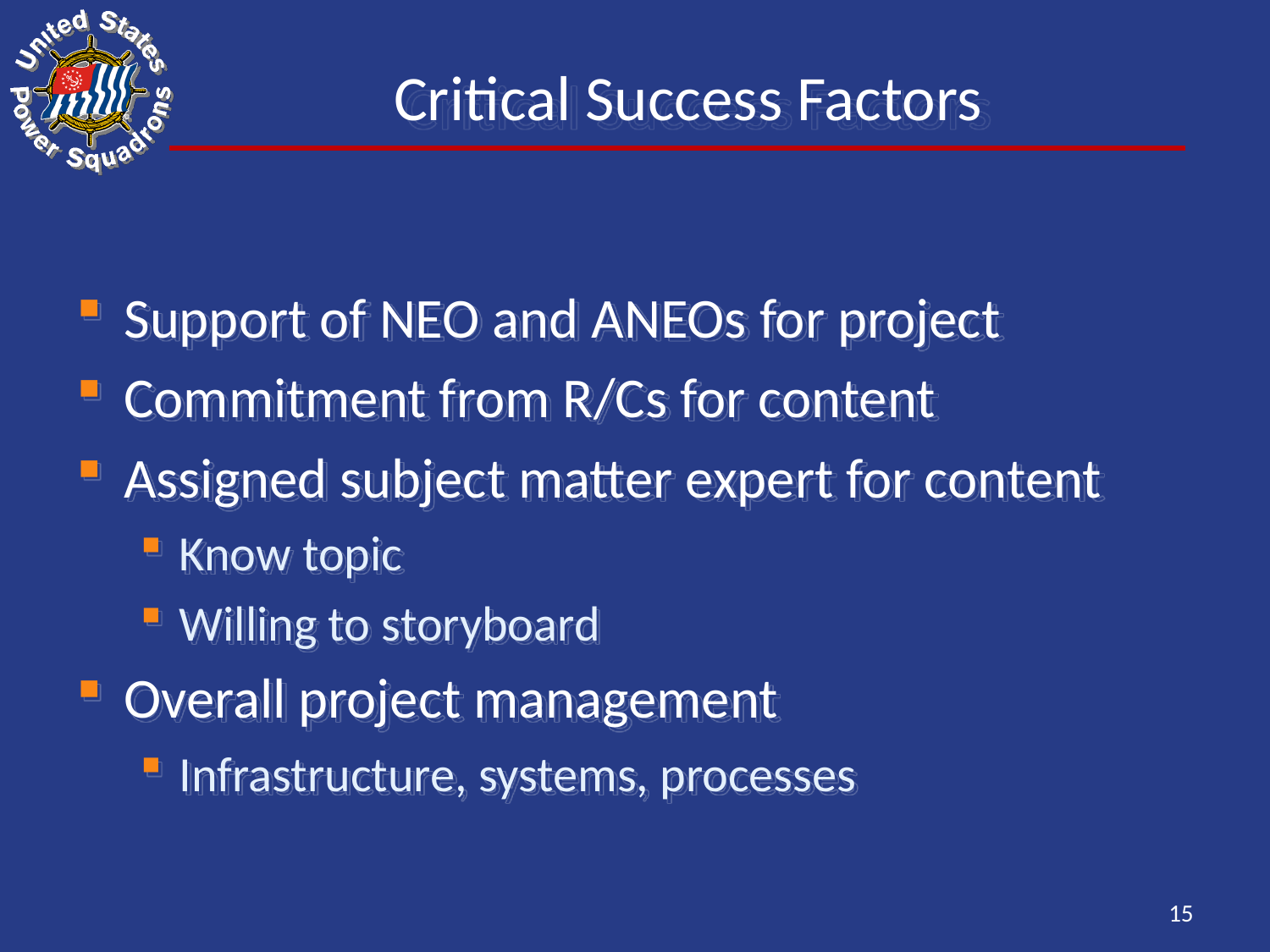

# Critical Success Factors
Support of NEO and ANEOs for project
Commitment from R/Cs for content
Assigned subject matter expert for content
Know topic
Willing to storyboard
Overall project management
Infrastructure, systems, processes

15